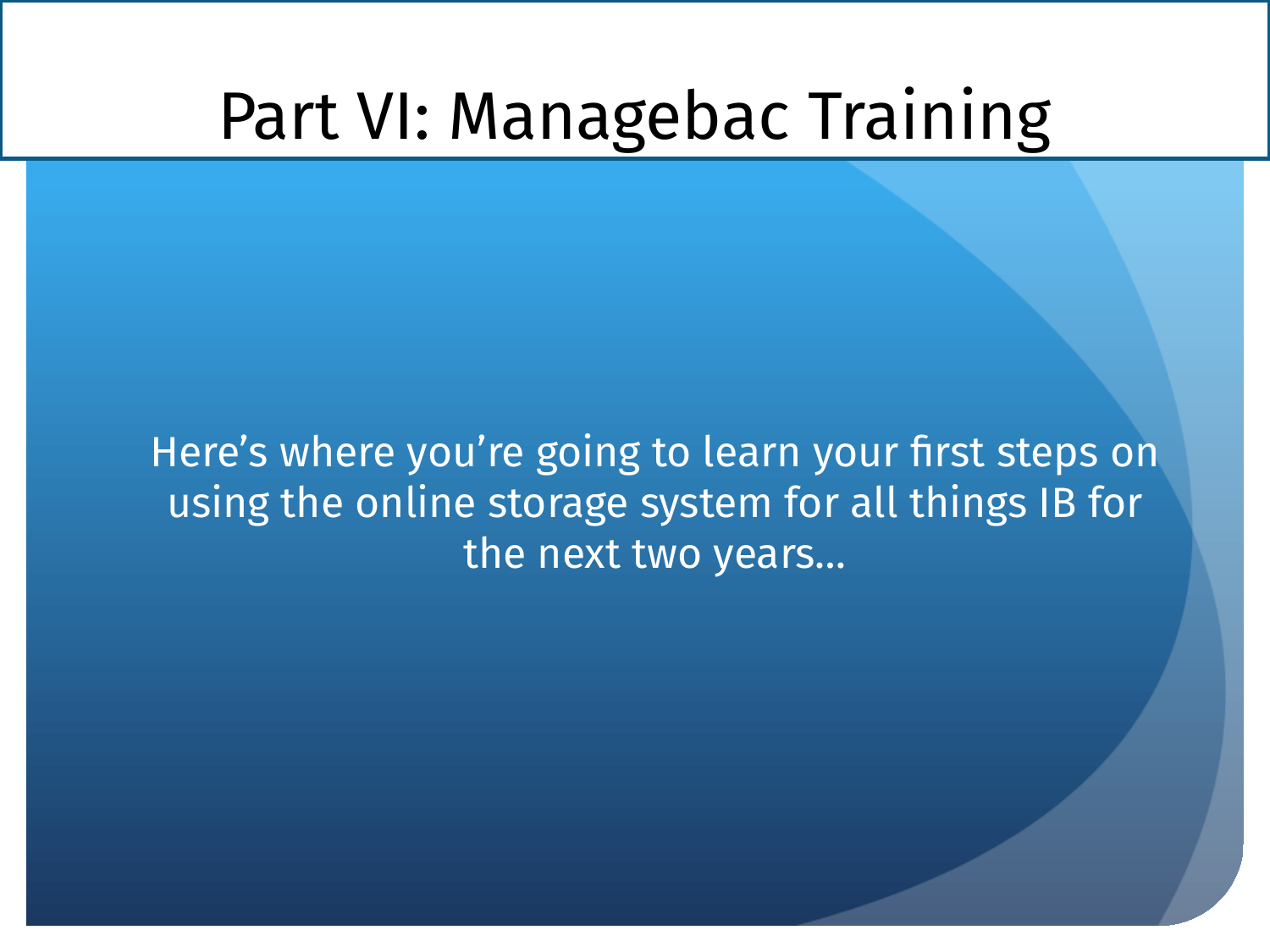

# Part VI: Managebac Training

Here’s where you’re going to learn your first steps on using the online storage system for all things IB for the next two years…